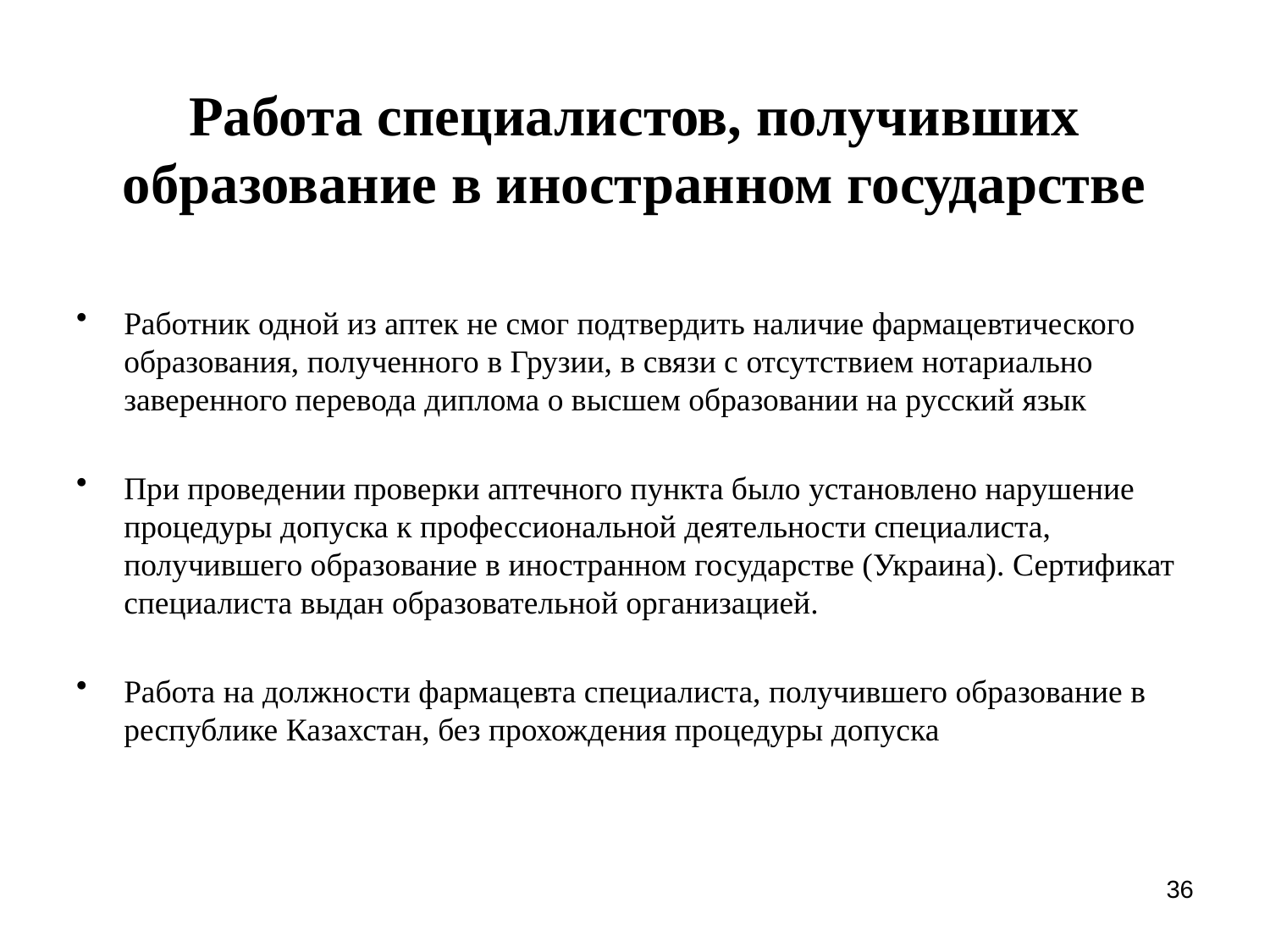

# Работа специалистов, получивших образование в иностранном государстве

Работник одной из аптек не смог подтвердить наличие фармацевтического образования, полученного в Грузии, в связи с отсутствием нотариально заверенного перевода диплома о высшем образовании на русский язык

При проведении проверки аптечного пункта было установлено нарушение процедуры допуска к профессиональной деятельности специалиста, получившего образование в иностранном государстве (Украина). Сертификат специалиста выдан образовательной организацией.

Работа на должности фармацевта специалиста, получившего образование в республике Казахстан, без прохождения процедуры допуска

36